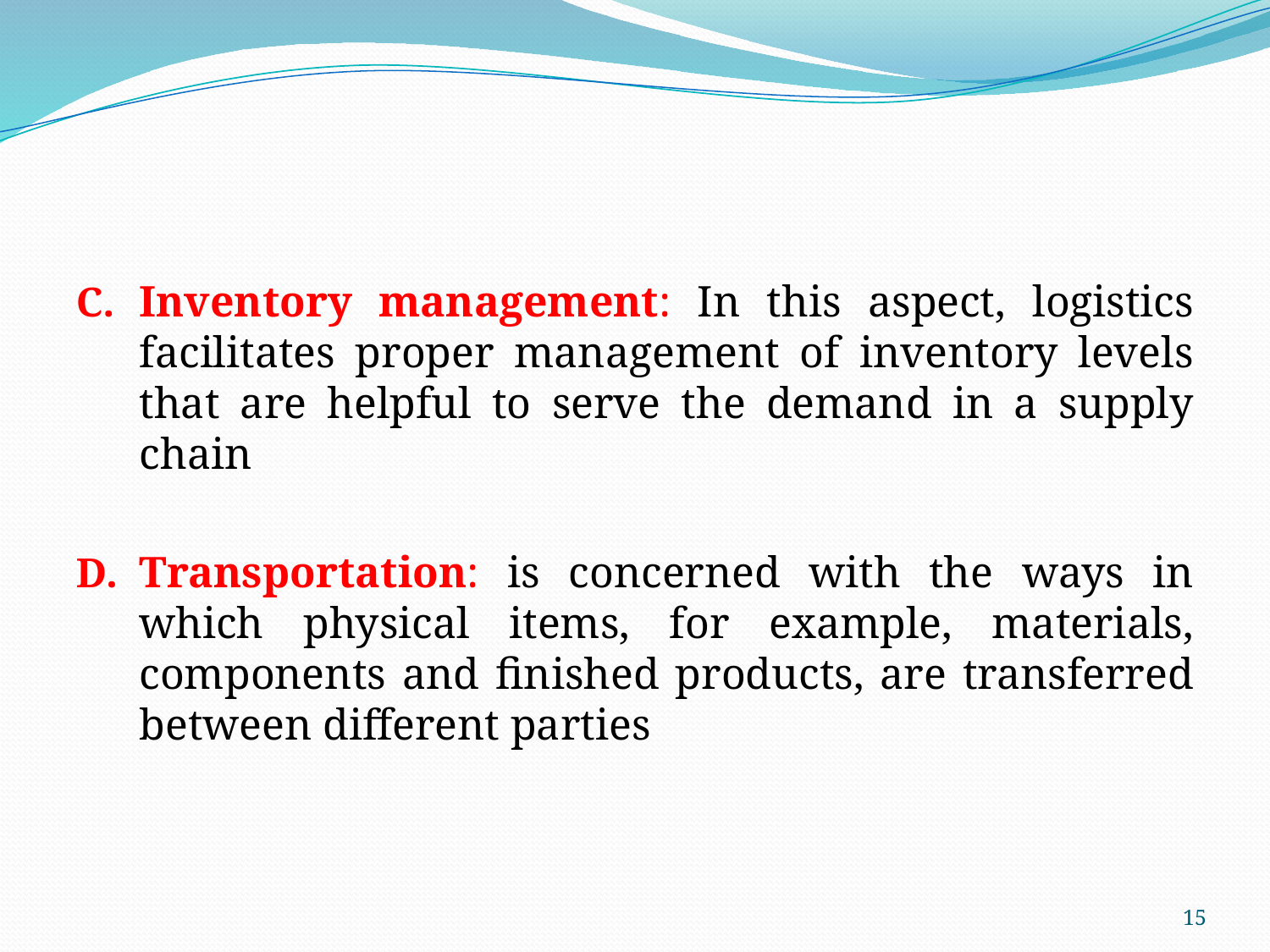

Inventory management: In this aspect, logistics facilitates proper management of inventory levels that are helpful to serve the demand in a supply chain

Transportation: is concerned with the ways in which physical items, for example, materials, components and finished products, are transferred between different parties

15